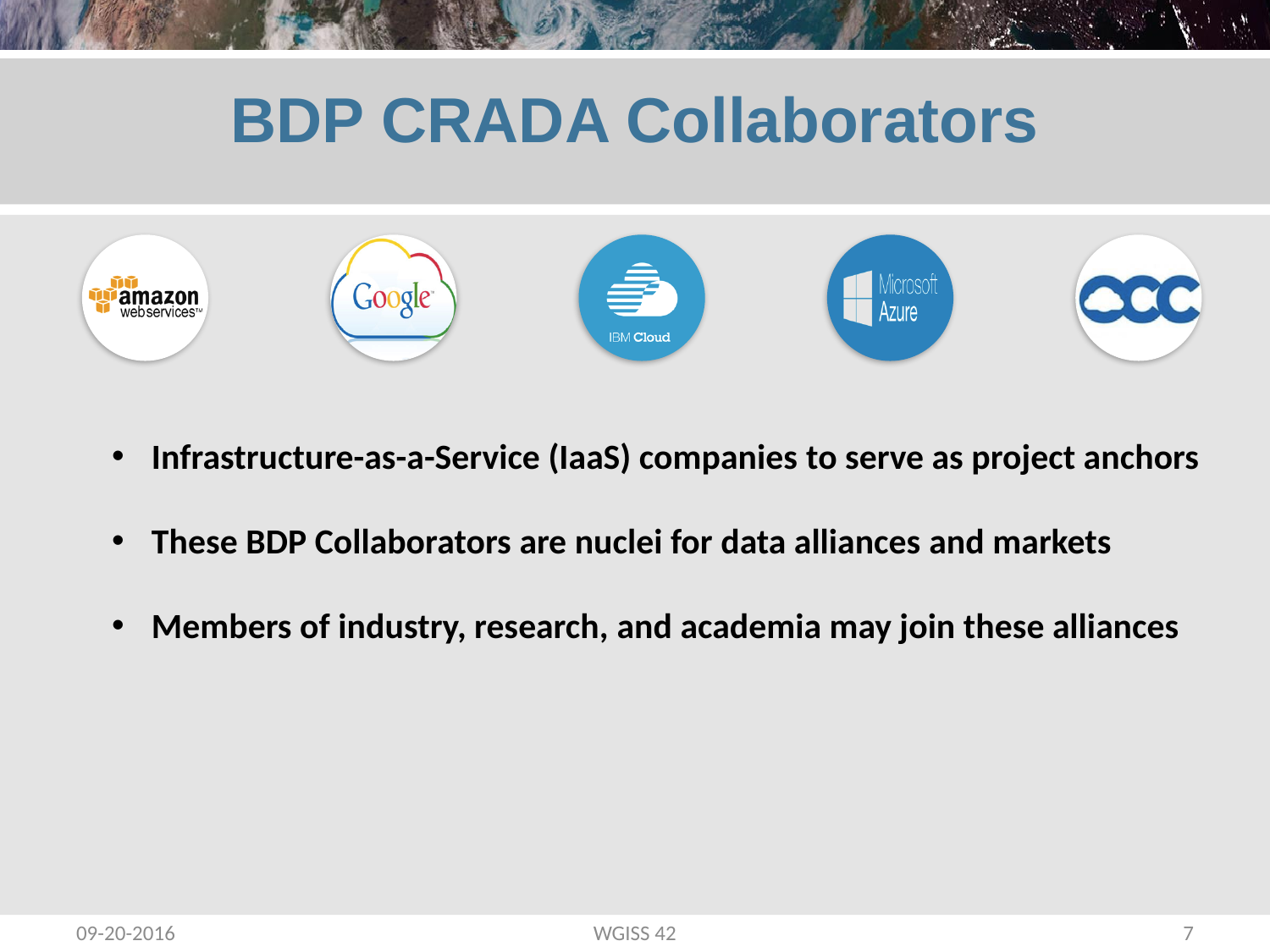

# BDP CRADA Collaborators

Infrastructure-as-a-Service (IaaS) companies to serve as project anchors

These BDP Collaborators are nuclei for data alliances and markets

Members of industry, research, and academia may join these alliances

09-20-2016
WGISS 42
7